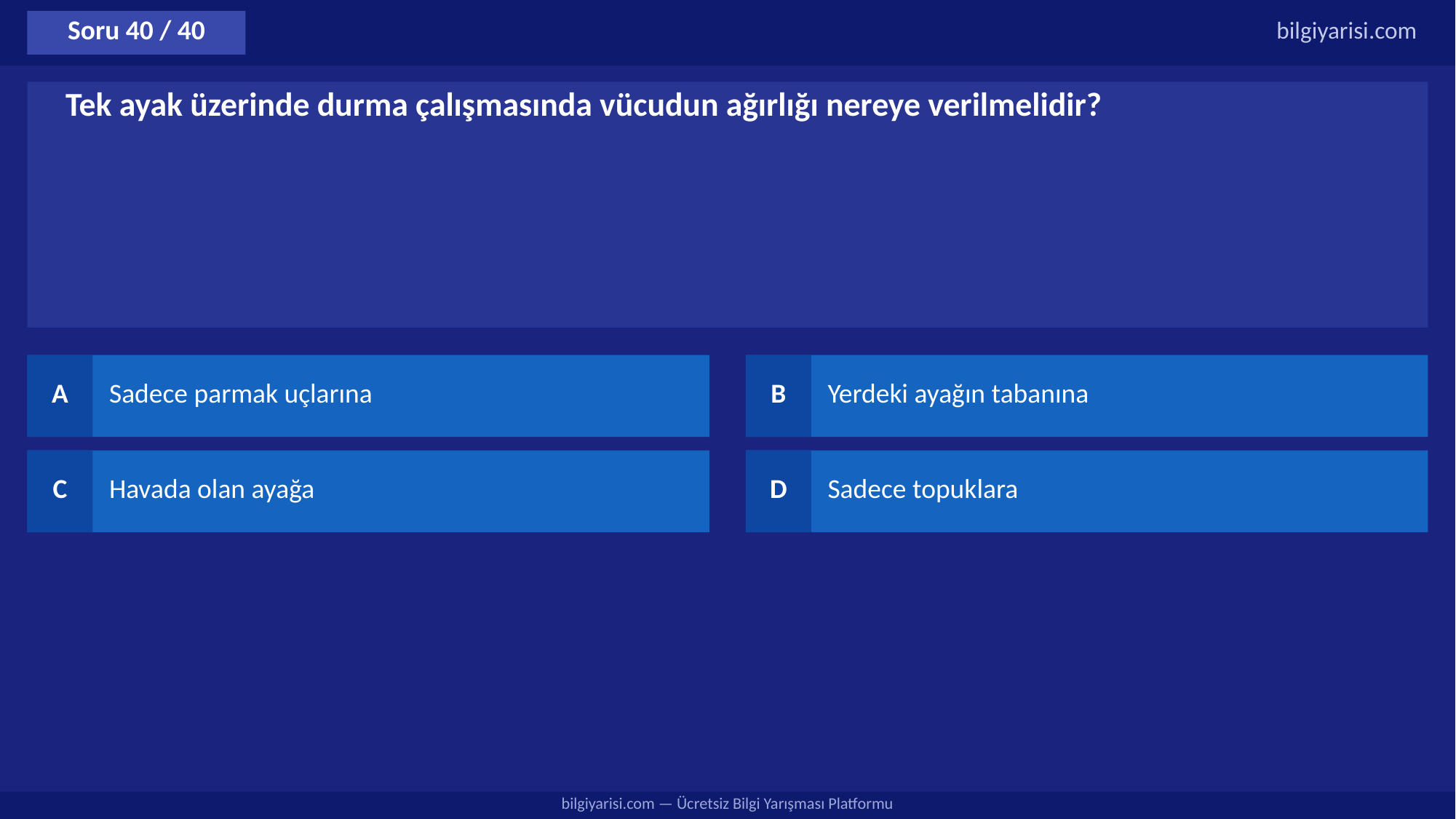

Soru 40 / 40
bilgiyarisi.com

Tek ayak üzerinde durma çalışmasında vücudun ağırlığı nereye verilmelidir?

A
Sadece parmak uçlarına

B
Yerdeki ayağın tabanına

C
Havada olan ayağa

D
Sadece topuklara
bilgiyarisi.com — Ücretsiz Bilgi Yarışması Platformu